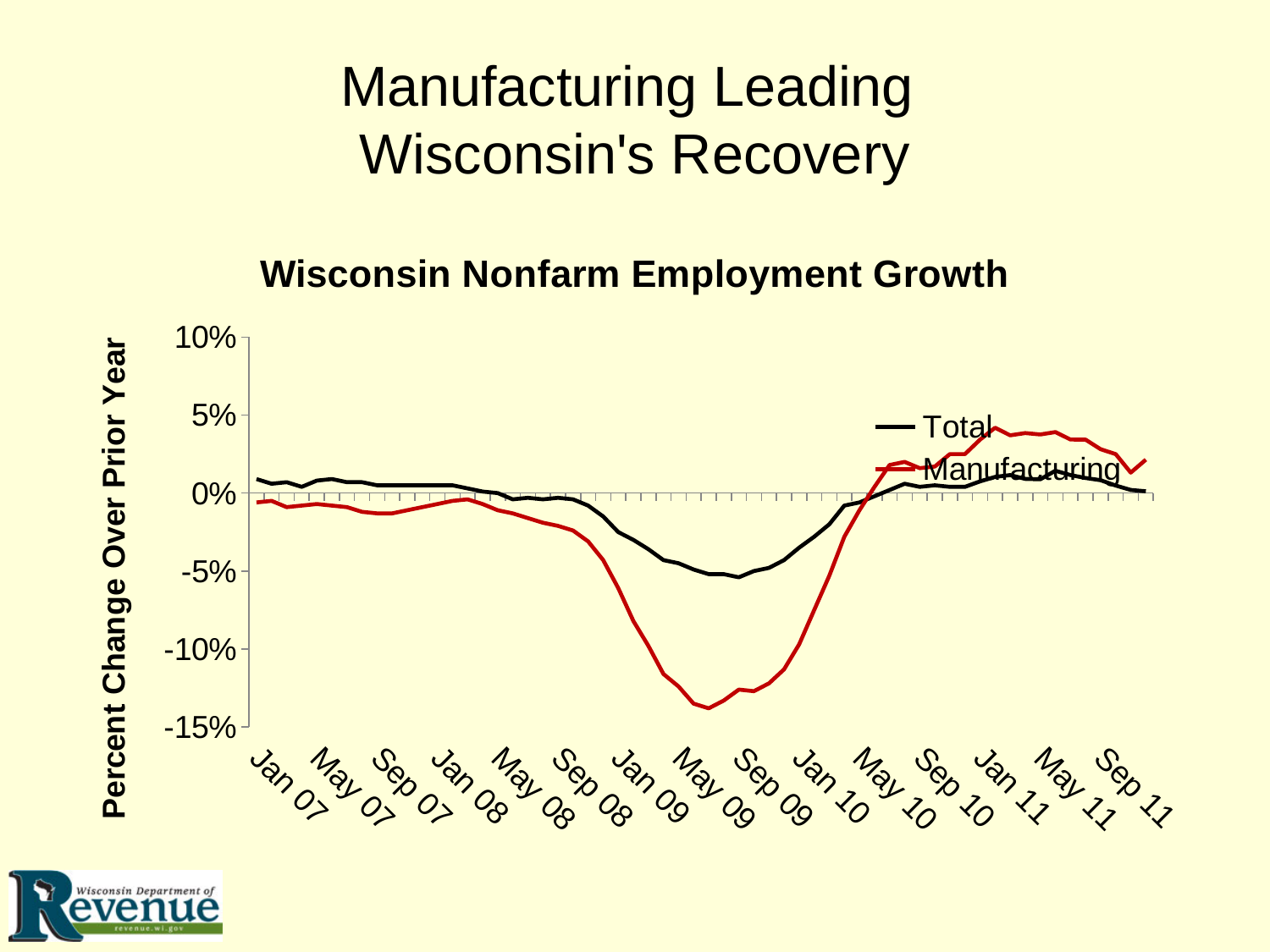

# Manufacturing Leading Wisconsin's Recovery

### Chart: Wisconsin Nonfarm Employment Growth

| Category | Total | Manufacturing |
|---|---|---|
| 39083 | 0.009000000000000003 | -0.006000000000000001 |
| 39114 | 0.006000000000000001 | -0.005000000000000001 |
| 39142 | 0.007000000000000001 | -0.009000000000000003 |
| 39173 | 0.004000000000000001 | -0.008000000000000002 |
| 39203 | 0.008000000000000002 | -0.007000000000000001 |
| 39234 | 0.009000000000000003 | -0.008000000000000002 |
| 39264 | 0.007000000000000001 | -0.009000000000000003 |
| 39295 | 0.007000000000000001 | -0.012 |
| 39326 | 0.005000000000000001 | -0.012999999999999998 |
| 39356 | 0.005000000000000001 | -0.012999999999999998 |
| 39387 | 0.005000000000000001 | -0.010999999999999998 |
| 39417 | 0.005000000000000001 | -0.009000000000000003 |
| 39448 | 0.005000000000000001 | -0.007000000000000001 |
| 39479 | 0.005000000000000001 | -0.005000000000000001 |
| 39508 | 0.0030000000000000005 | -0.004000000000000001 |
| 39539 | 0.0010000000000000002 | -0.007000000000000001 |
| 39569 | 0.0 | -0.010999999999999998 |
| 39600 | -0.004000000000000001 | -0.012999999999999998 |
| 39630 | -0.0030000000000000005 | -0.016000000000000004 |
| 39661 | -0.004000000000000001 | -0.019000000000000003 |
| 39692 | -0.0030000000000000005 | -0.021000000000000005 |
| 39722 | -0.004000000000000001 | -0.024 |
| 39753 | -0.008000000000000002 | -0.031000000000000003 |
| 39783 | -0.014999999999999998 | -0.043000000000000003 |
| 39814 | -0.025 | -0.061000000000000006 |
| 39845 | -0.030000000000000002 | -0.082 |
| 39873 | -0.036 | -0.09800000000000002 |
| 39904 | -0.043000000000000003 | -0.11600000000000002 |
| 39934 | -0.045000000000000005 | -0.12400000000000001 |
| 39965 | -0.04900000000000001 | -0.135 |
| 39995 | -0.052 | -0.138 |
| 40026 | -0.052 | -0.133 |
| 40057 | -0.054 | -0.126 |
| 40087 | -0.05 | -0.127 |
| 40118 | -0.048 | -0.12200000000000001 |
| 40148 | -0.043000000000000003 | -0.113 |
| 40179 | -0.03500000000000001 | -0.097 |
| 40210 | -0.028 | -0.07500000000000001 |
| 40238 | -0.020000000000000004 | -0.053000000000000005 |
| 40269 | -0.008000000000000002 | -0.028 |
| 40299 | -0.006000000000000001 | -0.010999999999999998 |
| 40330 | -0.0020000000000000005 | 0.004000000000000001 |
| 40360 | 0.0020000000000000005 | 0.018 |
| 40391 | 0.006000000000000001 | 0.020000000000000004 |
| 40422 | 0.004000000000000001 | 0.016000000000000004 |
| 40452 | 0.005000000000000001 | 0.017 |
| 40483 | 0.004000000000000001 | 0.025 |
| 40513 | 0.004000000000000001 | 0.025 |
| 40544 | 0.007490086650022043 | 0.03425466572171044 |
| 40575 | 0.010389515033591536 | 0.04190207156308846 |
| 40603 | 0.011545227972437956 | 0.037019681349578226 |
| 40634 | 0.00909256892459376 | 0.038470505945441776 |
| 40664 | 0.008832439140114449 | 0.03758700696055684 |
| 40695 | 0.014328009064658701 | 0.03911131682480896 |
| 40725 | 0.011582024113993453 | 0.03433970961050937 |
| 40756 | 0.00966553598132536 | 0.034276512537382293 |
| 40787 | 0.00826446280991733 | 0.028117077667665365 |
| 40817 | 0.004851358745212588 | 0.0249942143022448 |
| 40848 | 0.0020104543626859876 | 0.013127590971902416 |
| 40878 | 0.00116946241274718 | 0.021433510025351554 |